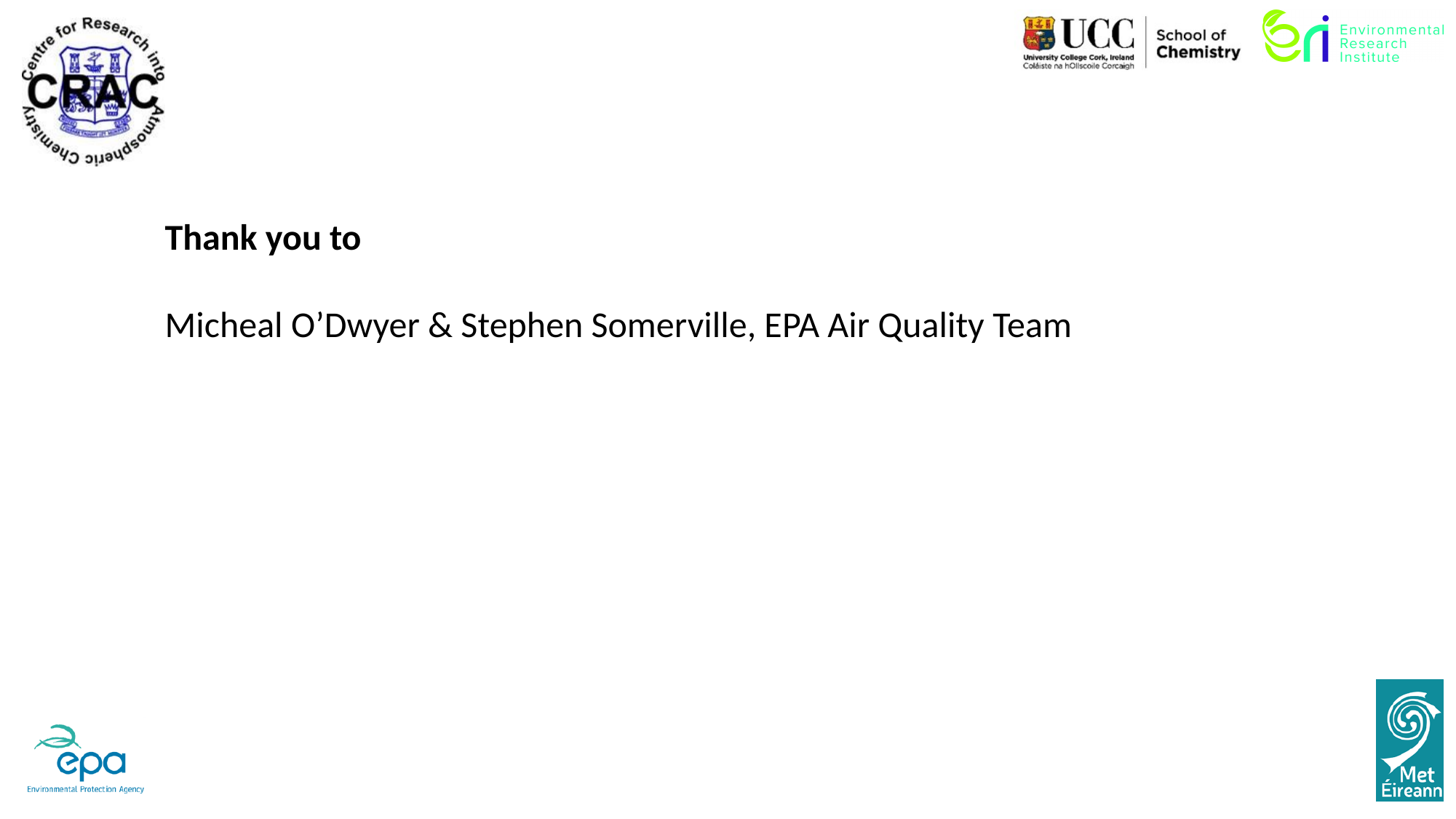

Thank you to

Micheal O’Dwyer & Stephen Somerville, EPA Air Quality Team